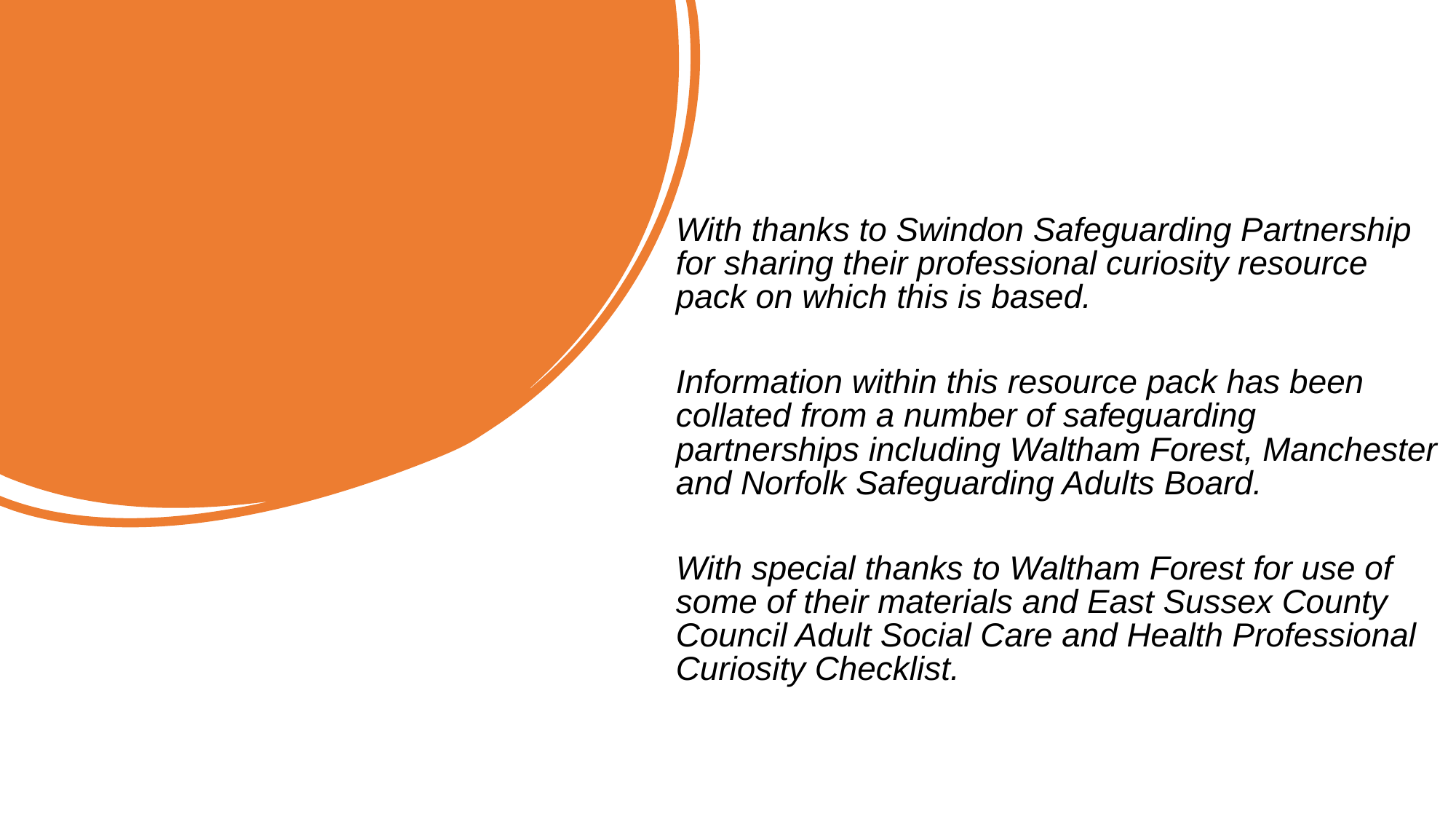

With thanks to Swindon Safeguarding Partnership for sharing their professional curiosity resource pack on which this is based.

Information within this resource pack has been collated from a number of safeguarding partnerships including Waltham Forest, Manchester and Norfolk Safeguarding Adults Board.

With special thanks to Waltham Forest for use of some of their materials and East Sussex County Council Adult Social Care and Health Professional Curiosity Checklist.